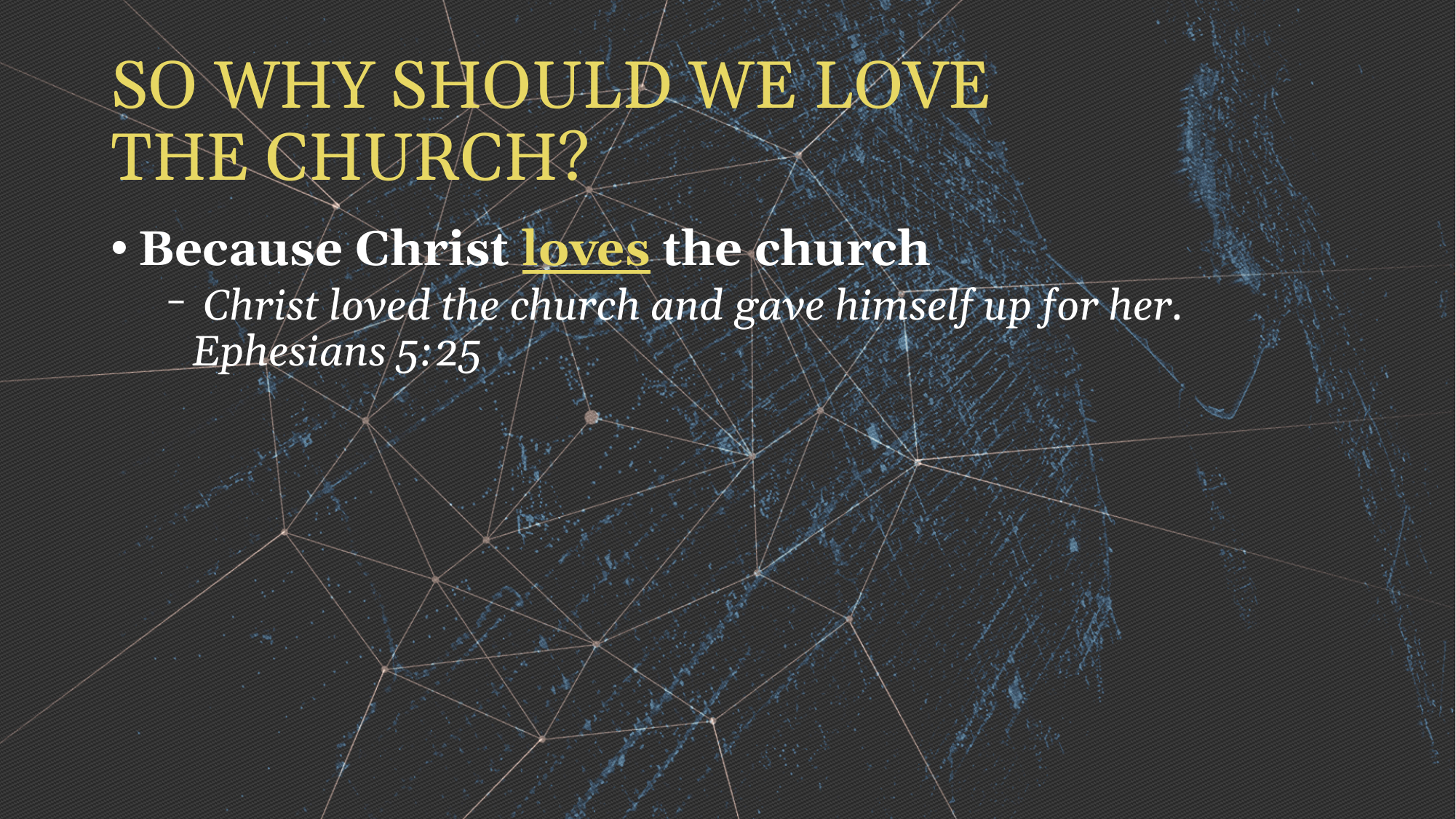

# SO WHY SHOULD WE LOVE THE CHURCH?
Because Christ loves the church
 Christ loved the church and gave himself up for her.  Ephesians 5:25